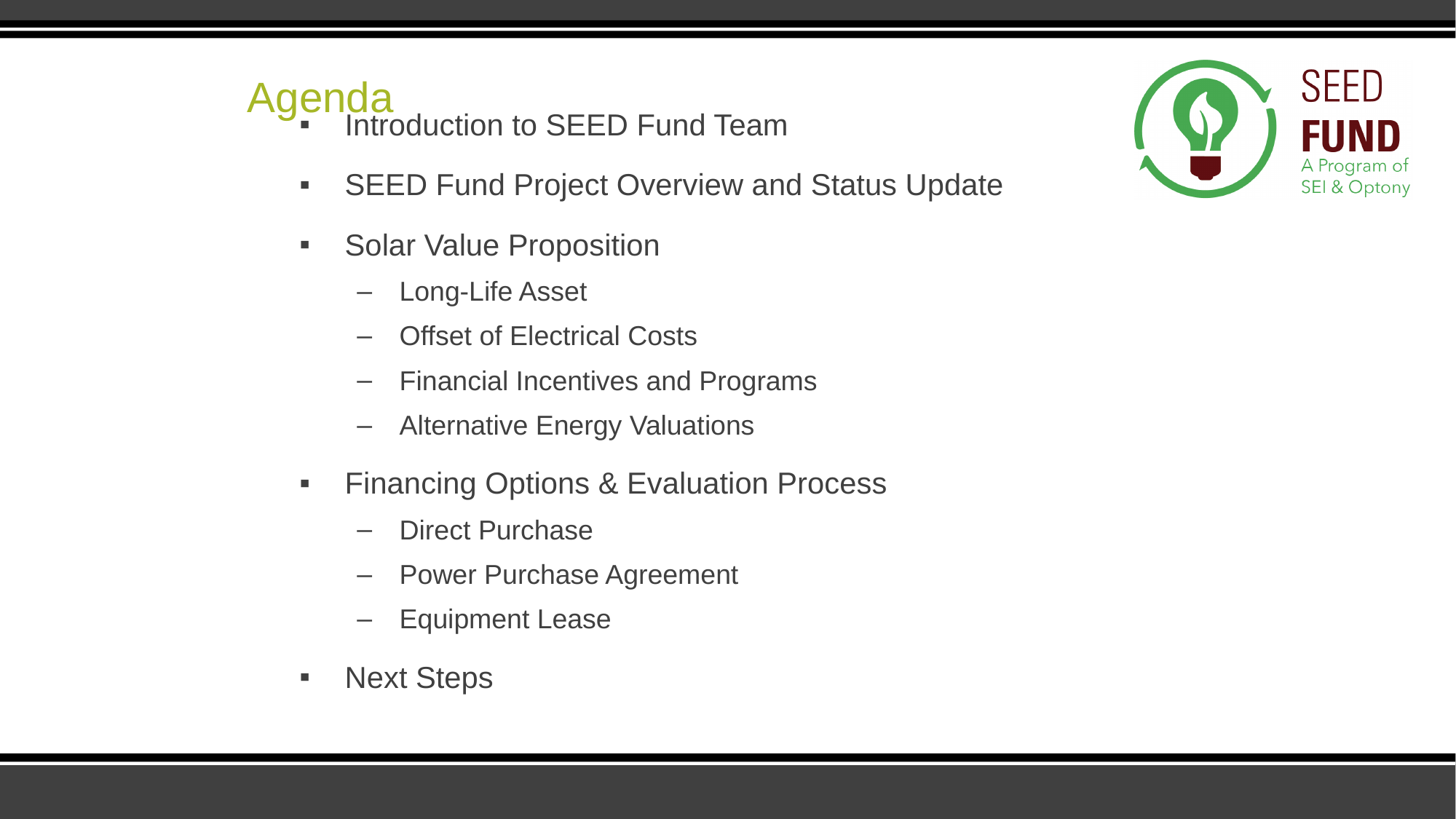

# Agenda
Introduction to SEED Fund Team
SEED Fund Project Overview and Status Update
Solar Value Proposition
Long-Life Asset
Offset of Electrical Costs
Financial Incentives and Programs
Alternative Energy Valuations
Financing Options & Evaluation Process
Direct Purchase
Power Purchase Agreement
Equipment Lease
Next Steps